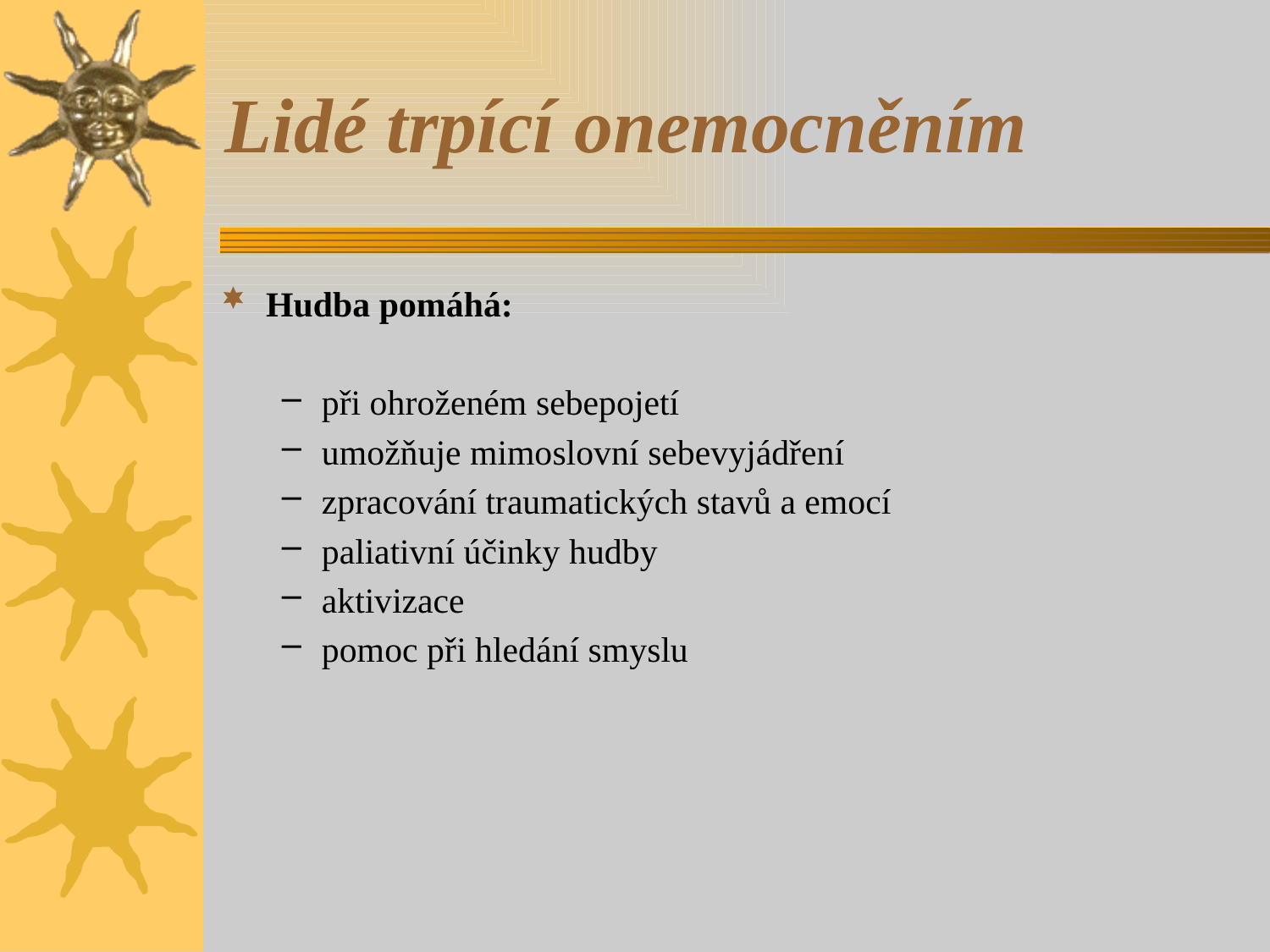

# Lidé trpící onemocněním
Hudba pomáhá:

při ohroženém sebepojetí
umožňuje mimoslovní sebevyjádření
zpracování traumatických stavů a emocí
paliativní účinky hudby
aktivizace
pomoc při hledání smyslu